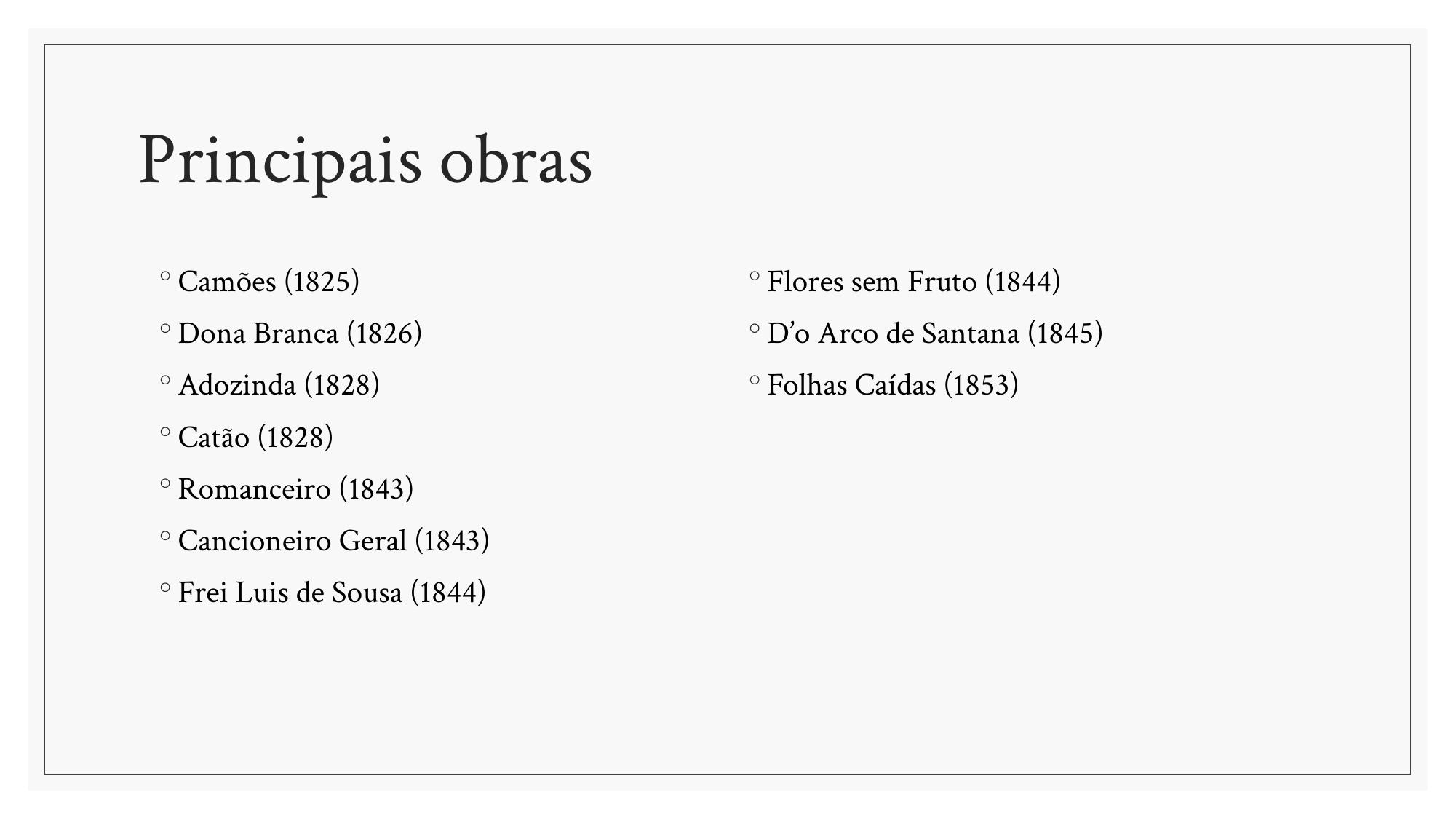

# Principais obras
Camões (1825)
Dona Branca (1826)
Adozinda (1828)
Catão (1828)
Romanceiro (1843)
Cancioneiro Geral (1843)
Frei Luis de Sousa (1844)
Flores sem Fruto (1844)
D’o Arco de Santana (1845)
Folhas Caídas (1853)